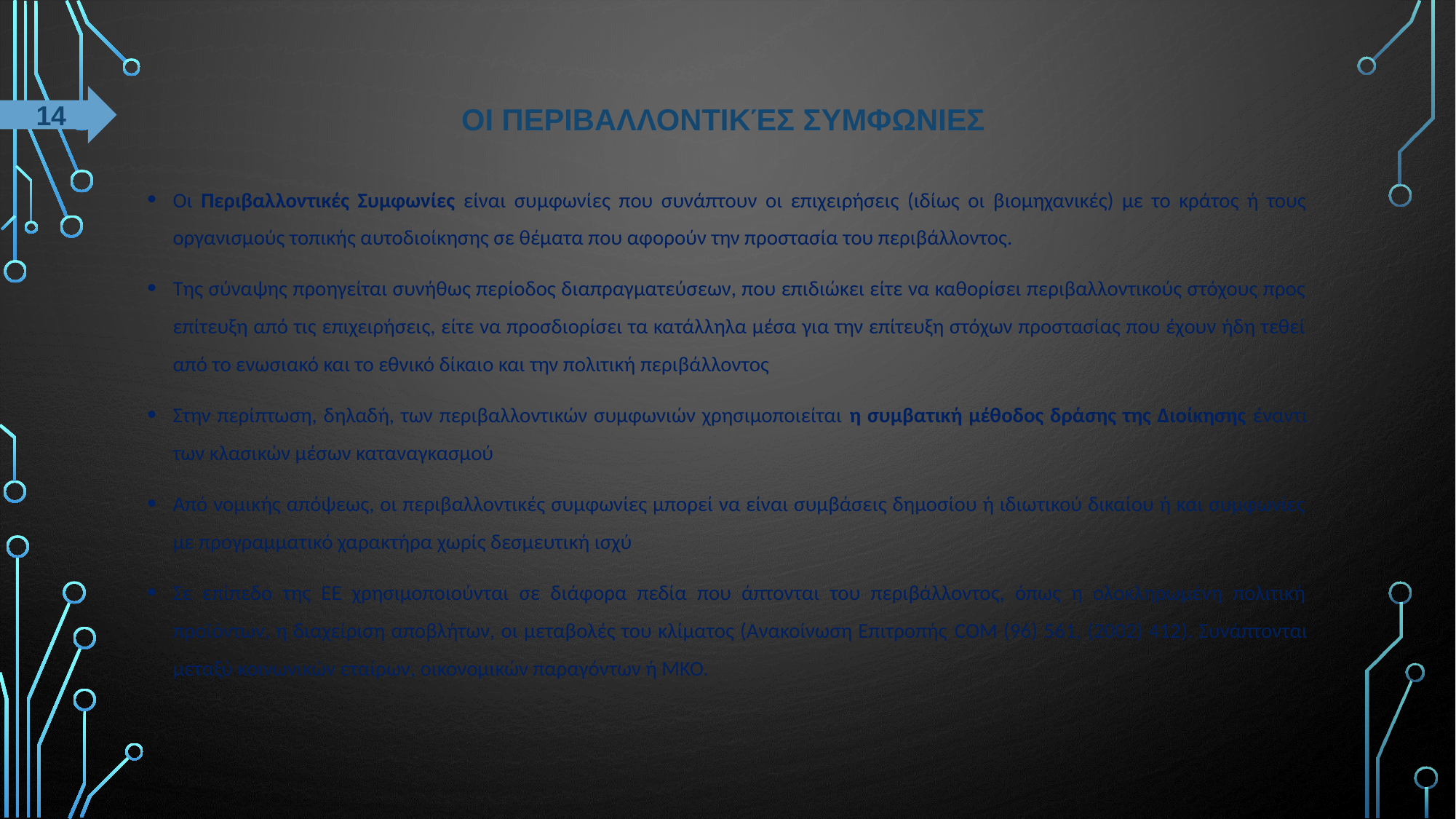

# Οι Περιβαλλοντικές ΣυμφωνΙες
14
Οι Περιβαλλοντικές Συμφωνίες είναι συμφωνίες που συνάπτουν οι επιχειρήσεις (ιδίως οι βιομηχανικές) με το κράτος ή τους οργανισμούς τοπικής αυτοδιοίκησης σε θέματα που αφορούν την προστασία του περιβάλλοντος.
Της σύναψης προηγείται συνήθως περίοδος διαπραγματεύσεων, που επιδιώκει είτε να καθορίσει περιβαλλοντικούς στόχους προς επίτευξη από τις επιχειρήσεις, είτε να προσδιορίσει τα κατάλληλα μέσα για την επίτευξη στόχων προστασίας που έχουν ήδη τεθεί από το ενωσιακό και το εθνικό δίκαιο και την πολιτική περιβάλλοντος
Στην περίπτωση, δηλαδή, των περιβαλλοντικών συμφωνιών χρησιμοποιείται η συμβατική μέθοδος δράσης της Διοίκησης έναντι των κλασικών μέσων καταναγκασμού
Από νομικής απόψεως, οι περιβαλλοντικές συμφωνίες μπορεί να είναι συμβάσεις δημοσίου ή ιδιωτικού δικαίου ή και συμφωνίες με προγραμματικό χαρακτήρα χωρίς δεσμευτική ισχύ
Σε επίπεδο της ΕΕ χρησιμοποιούνται σε διάφορα πεδία που άπτονται του περιβάλλοντος, όπως η ολοκληρωμένη πολιτική προϊόντων, η διαχείριση αποβλήτων, οι μεταβολές του κλίματος (Ανακοίνωση Επιτροπής COM (96) 561, (2002) 412). Συνάπτονται μεταξύ κοινωνικών εταίρων, οικονομικών παραγόντων ή ΜΚΟ.